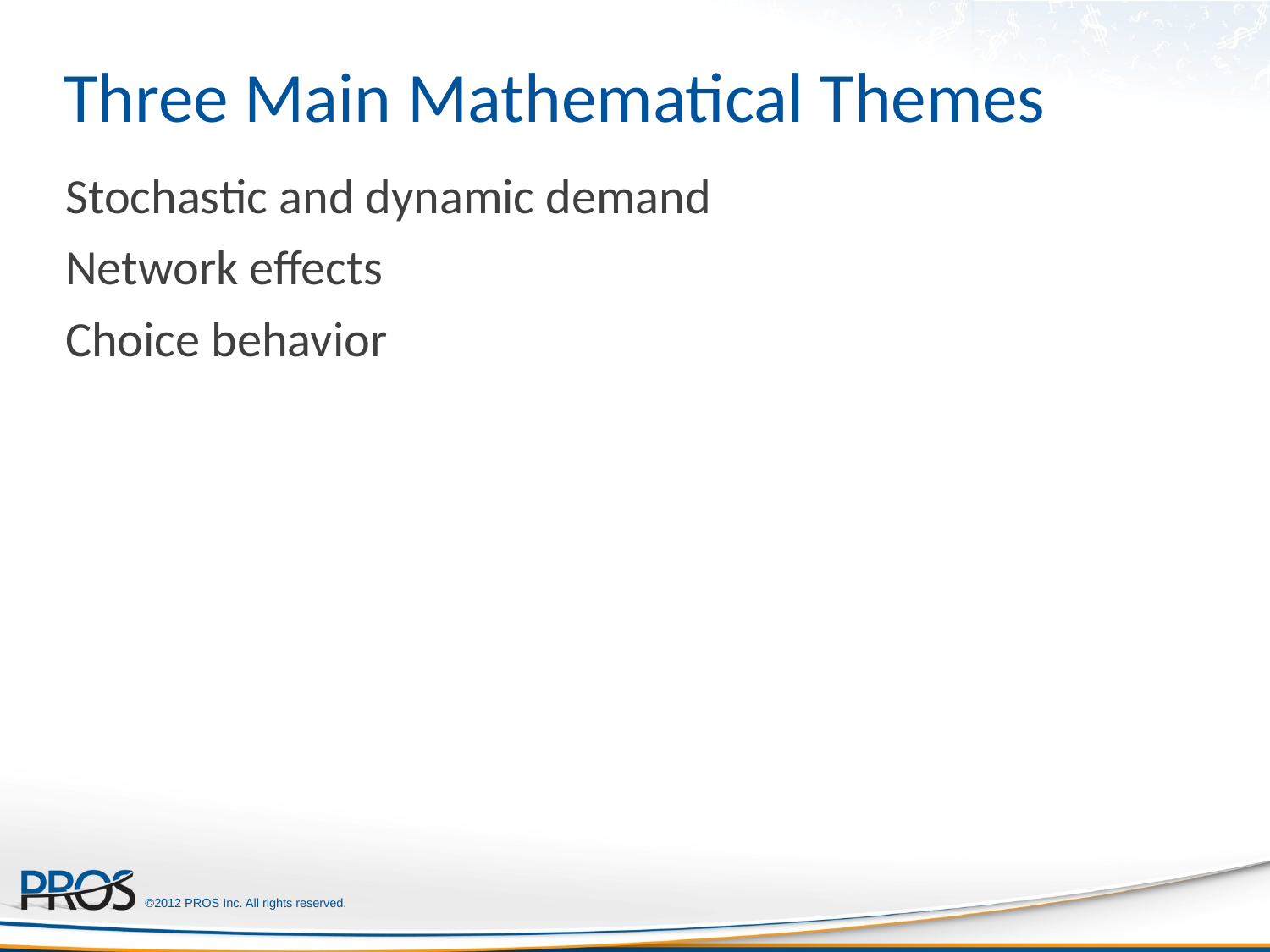

# Three Main Mathematical Themes
Stochastic and dynamic demand
Network effects
Choice behavior